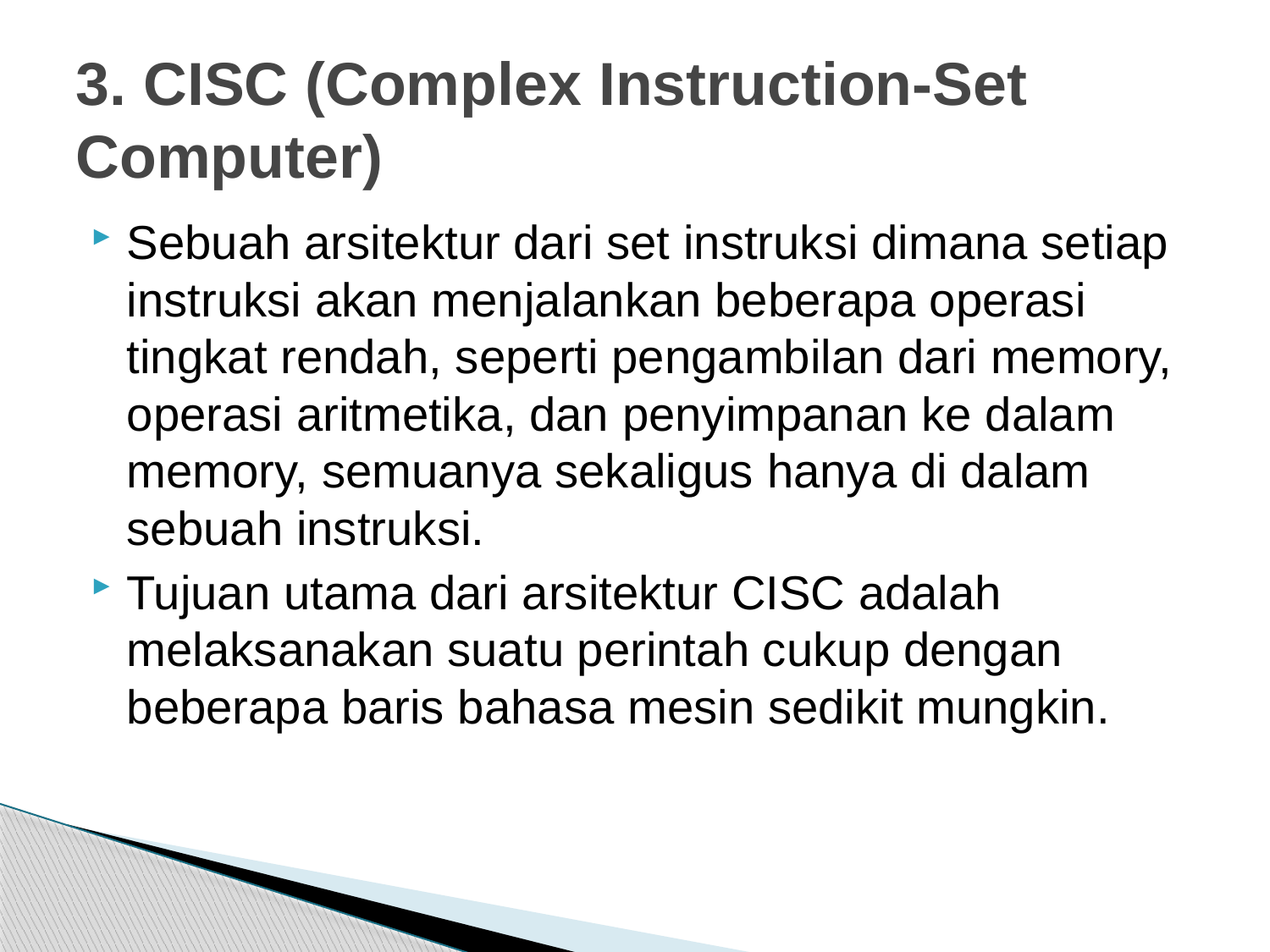

# 3. CISC (Complex Instruction-Set Computer)
Sebuah arsitektur dari set instruksi dimana setiap instruksi akan menjalankan beberapa operasi tingkat rendah, seperti pengambilan dari memory, operasi aritmetika, dan penyimpanan ke dalam memory, semuanya sekaligus hanya di dalam sebuah instruksi.
Tujuan utama dari arsitektur CISC adalah melaksanakan suatu perintah cukup dengan beberapa baris bahasa mesin sedikit mungkin.